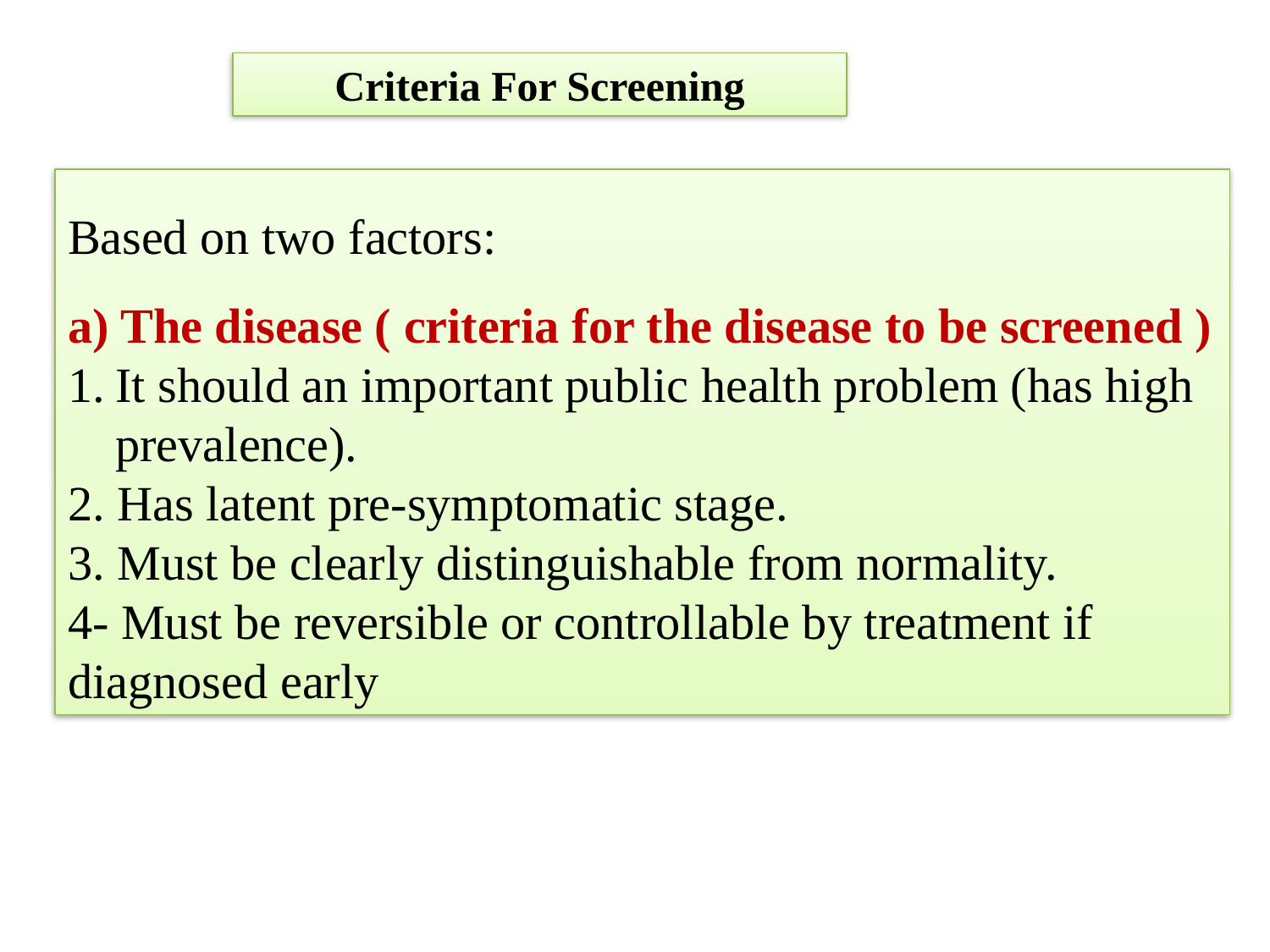

Criteria For Screening
Based on two factors:
a) The disease ( criteria for the disease to be screened )
It should an important public health problem (has high prevalence).
2. Has latent pre-symptomatic stage.
3. Must be clearly distinguishable from normality.
4- Must be reversible or controllable by treatment if diagnosed early